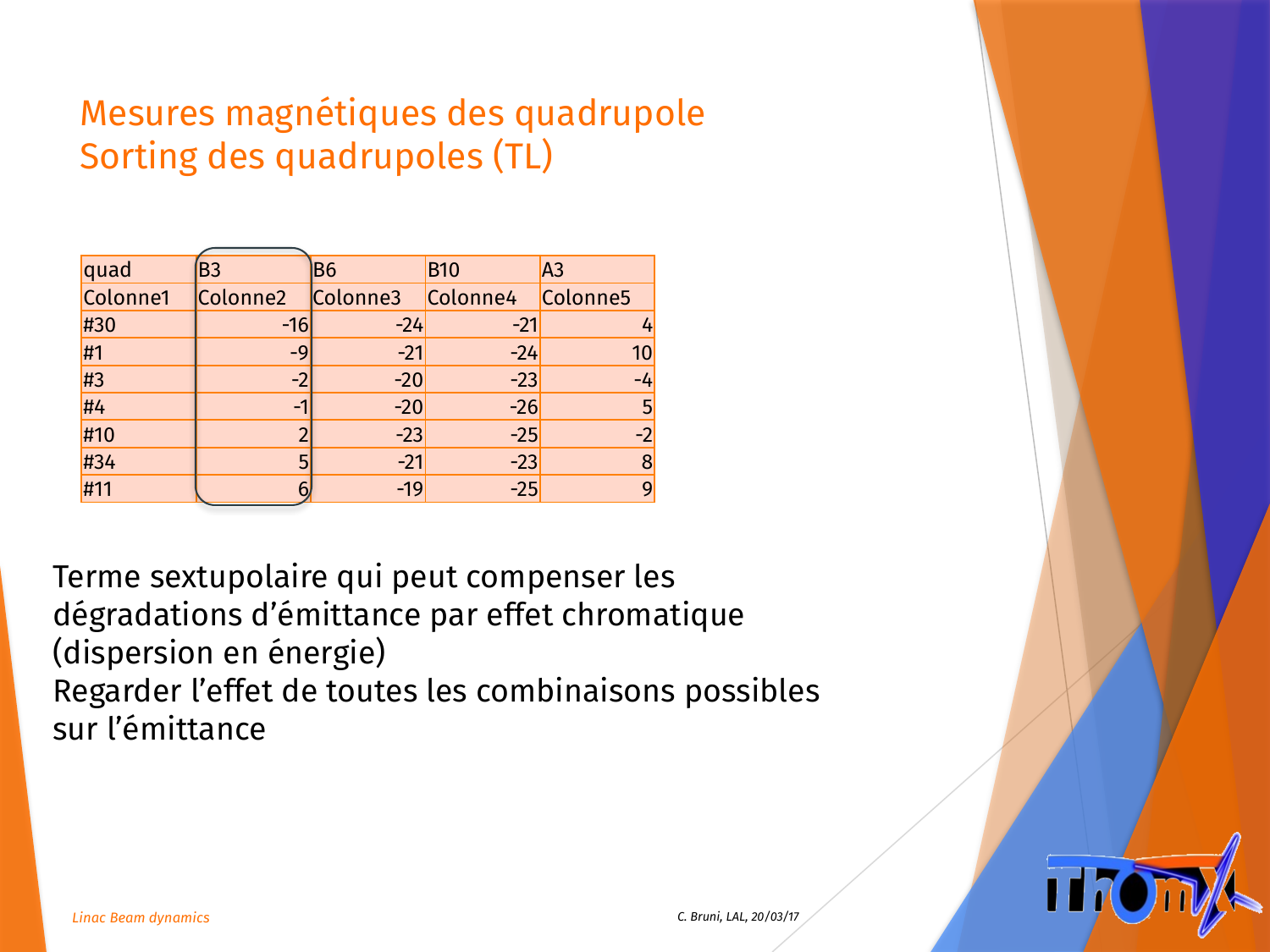

# Mesures magnétiques des quadrupole Sorting des quadrupoles (TL)

| quad | B3 | B6 | B10 | A3 |
| --- | --- | --- | --- | --- |
| Colonne1 | Colonne2 | Colonne3 | Colonne4 | Colonne5 |
| #30 | -16 | -24 | -21 | 4 |
| #1 | -9 | -21 | -24 | 10 |
| #3 | -2 | -20 | -23 | -4 |
| #4 | -1 | -20 | -26 | 5 |
| #10 | 2 | -23 | -25 | -2 |
| #34 | 5 | -21 | -23 | 8 |
| #11 | 6 | -19 | -25 | 9 |
Terme sextupolaire qui peut compenser les dégradations d’émittance par effet chromatique (dispersion en énergie)
Regarder l’effet de toutes les combinaisons possibles sur l’émittance